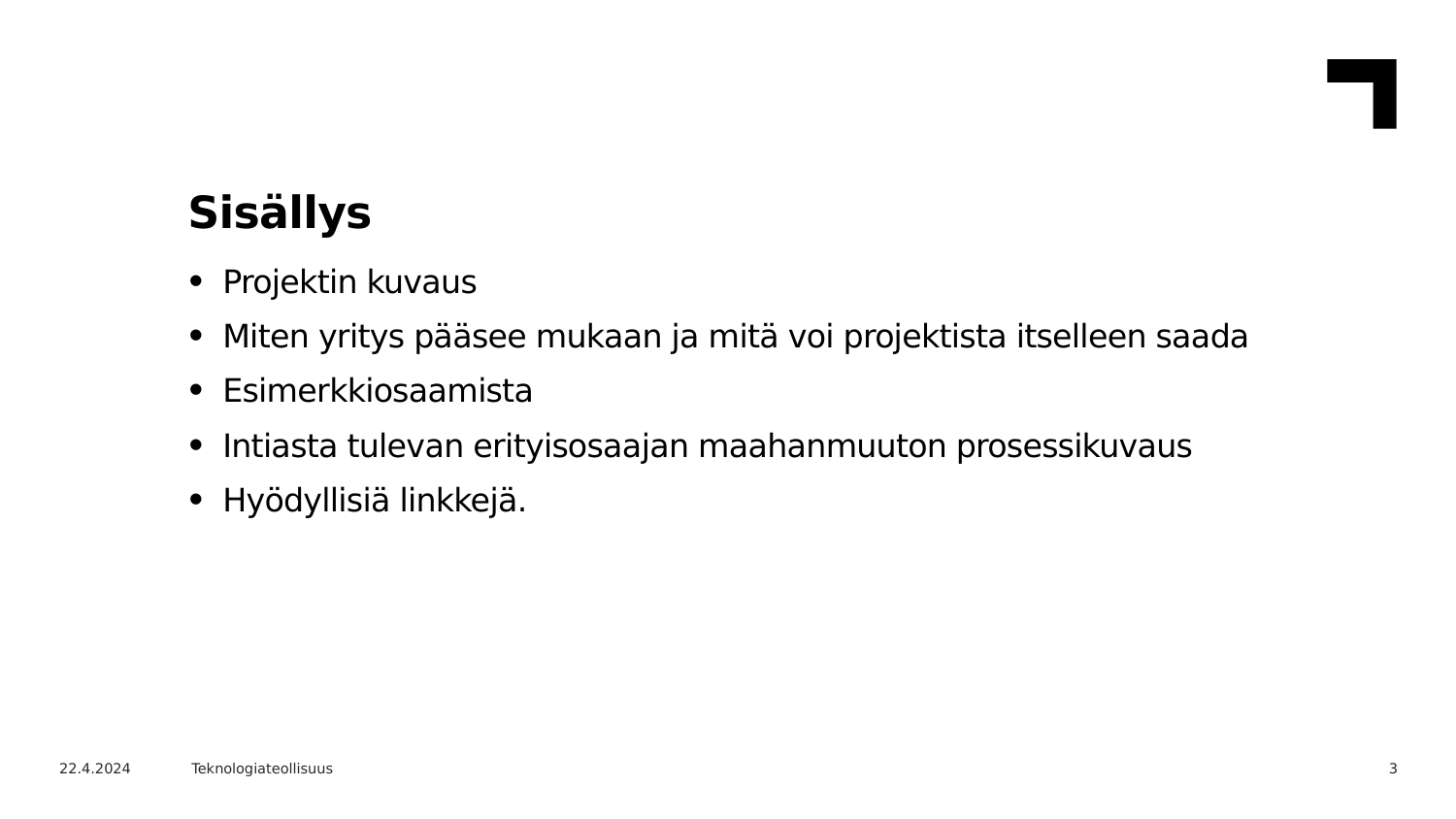

Sisällys
Projektin kuvaus
Miten yritys pääsee mukaan ja mitä voi projektista itselleen saada
Esimerkkiosaamista
Intiasta tulevan erityisosaajan maahanmuuton prosessikuvaus
Hyödyllisiä linkkejä.
22.4.2024
Teknologiateollisuus
3